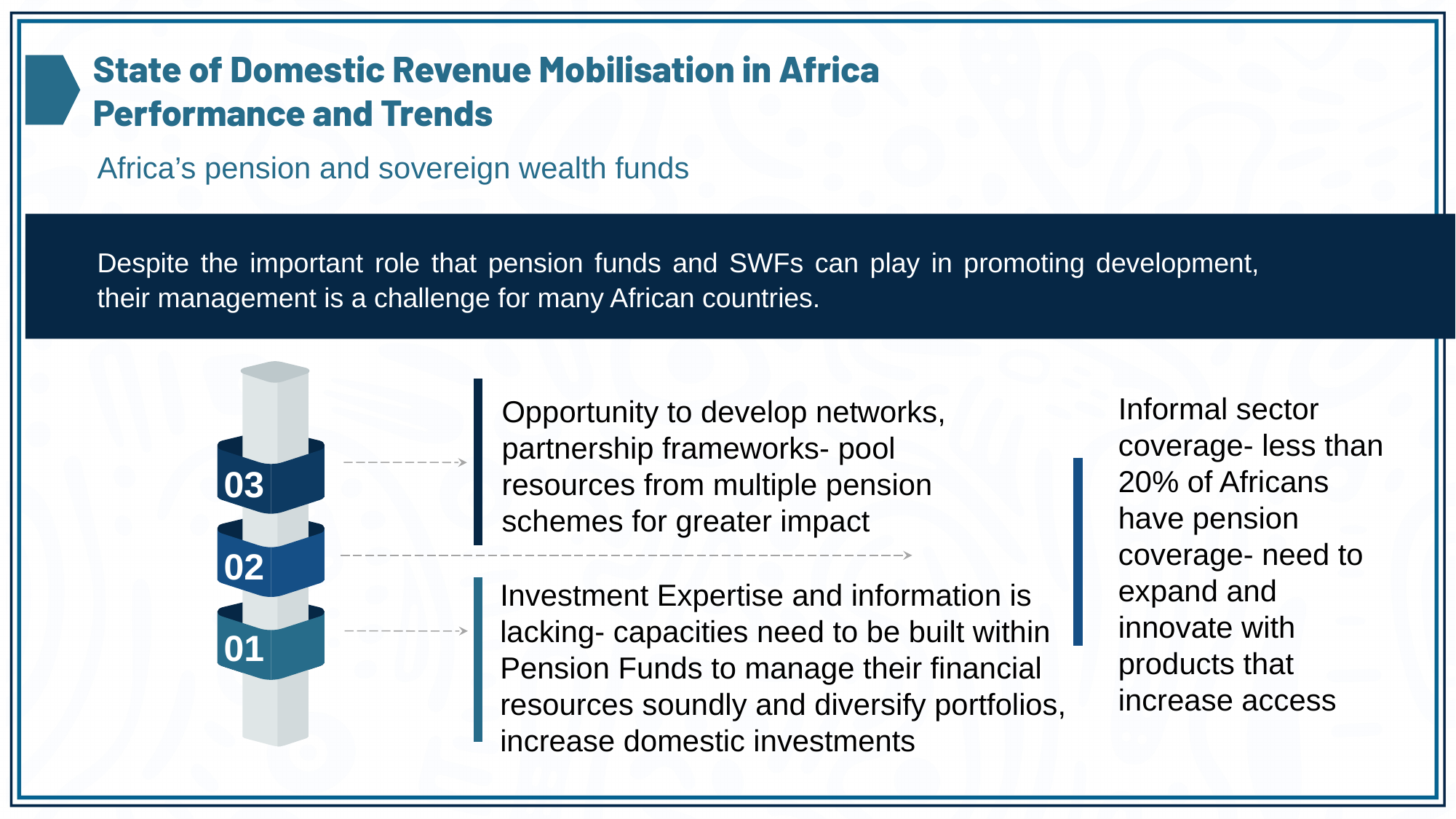

State of Domestic Revenue Mobilisation in Africa Performance and Trends

Africa’s pension and sovereign wealth funds

Despite the important role that pension funds and SWFs can play in promoting development, their management is a challenge for many African countries.

03

02

01
Opportunity to develop networks, partnership frameworks- pool resources from multiple pension schemes for greater impact
Informal sector coverage- less than 20% of Africans have pension coverage- need to expand and innovate with products that increase access

Investment Expertise and information is lacking- capacities need to be built within Pension Funds to manage their financial resources soundly and diversify portfolios, increase domestic investments